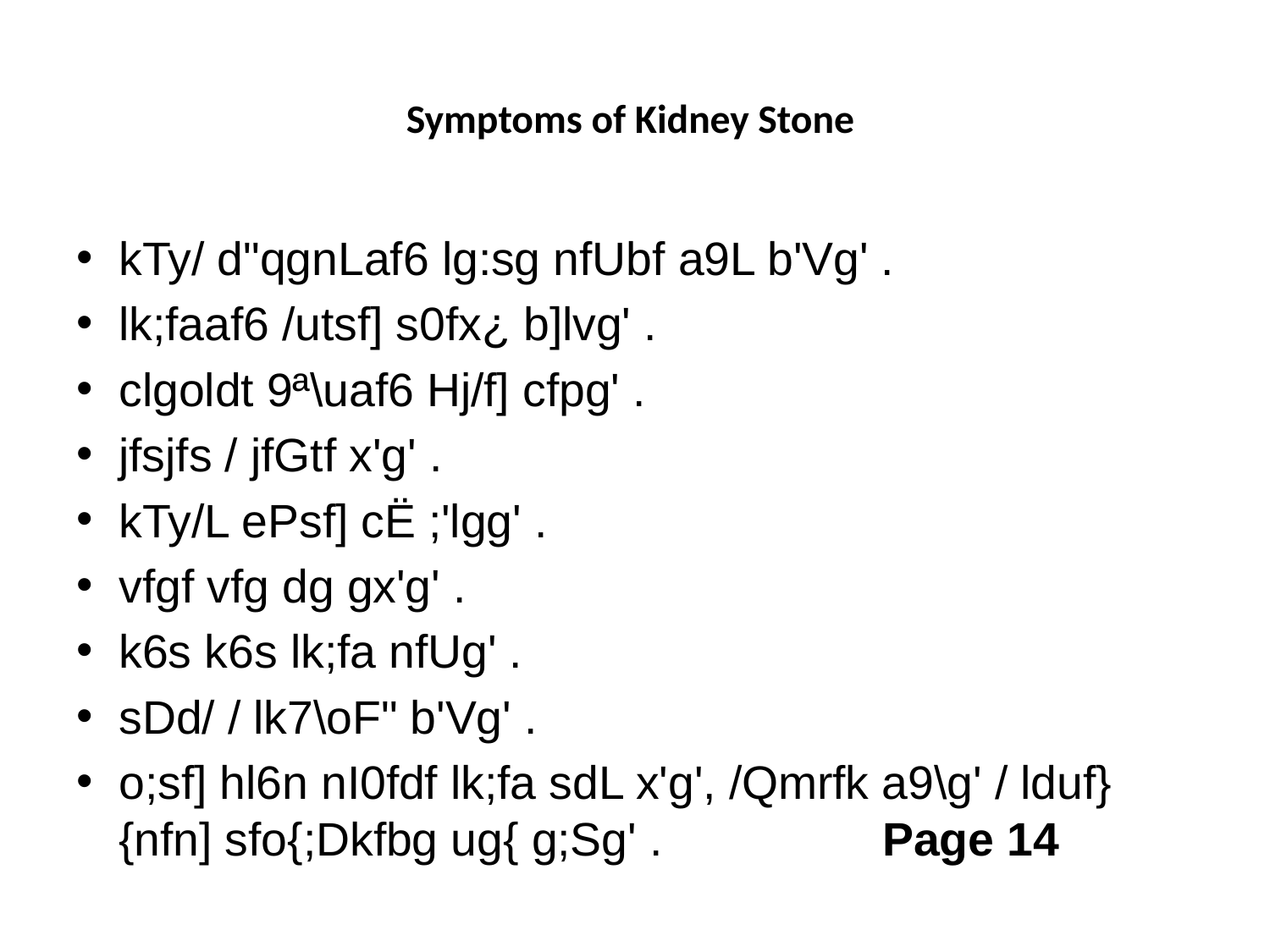

# Symptoms of Kidney Stone
kTy/ d"qgnLaf6 lg:sg nfUbf a9L b'Vg' .
lk;faaf6 /utsf] s0fx¿ b]lvg' .
clgoldt 9ª\uaf6 Hj/f] cfpg' .
jfsjfs / jfGtf x'g' .
kTy/L ePsf] cË ;'lgg' .
vfgf vfg dg gx'g' .
k6s k6s lk;fa nfUg' .
sDd/ / lk7\oF" b'Vg' .
o;sf] hl6n nI0fdf lk;fa sdL x'g', /Qmrfk a9\g' / lduf}{nfn] sfo{;Dkfbg ug{ g;Sg' .                 Page 14